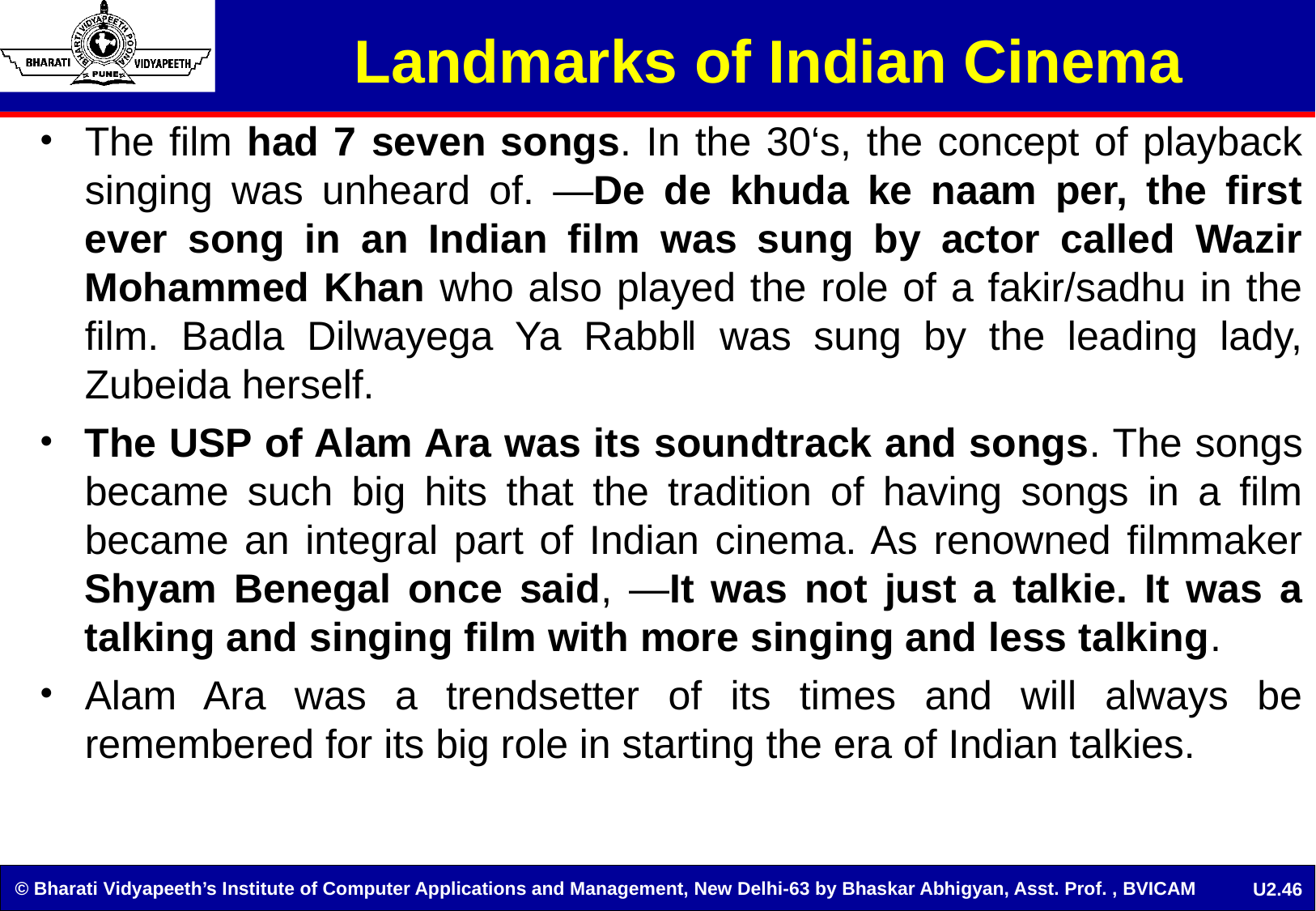

Landmarks of Indian Cinema
The film had 7 seven songs. In the 30‘s, the concept of playback singing was unheard of. ―De de khuda ke naam per, the first ever song in an Indian film was sung by actor called Wazir Mohammed Khan who also played the role of a fakir/sadhu in the film. Badla Dilwayega Ya Rabb‖ was sung by the leading lady, Zubeida herself.
The USP of Alam Ara was its soundtrack and songs. The songs became such big hits that the tradition of having songs in a film became an integral part of Indian cinema. As renowned filmmaker Shyam Benegal once said, ―It was not just a talkie. It was a talking and singing film with more singing and less talking.
Alam Ara was a trendsetter of its times and will always be remembered for its big role in starting the era of Indian talkies.